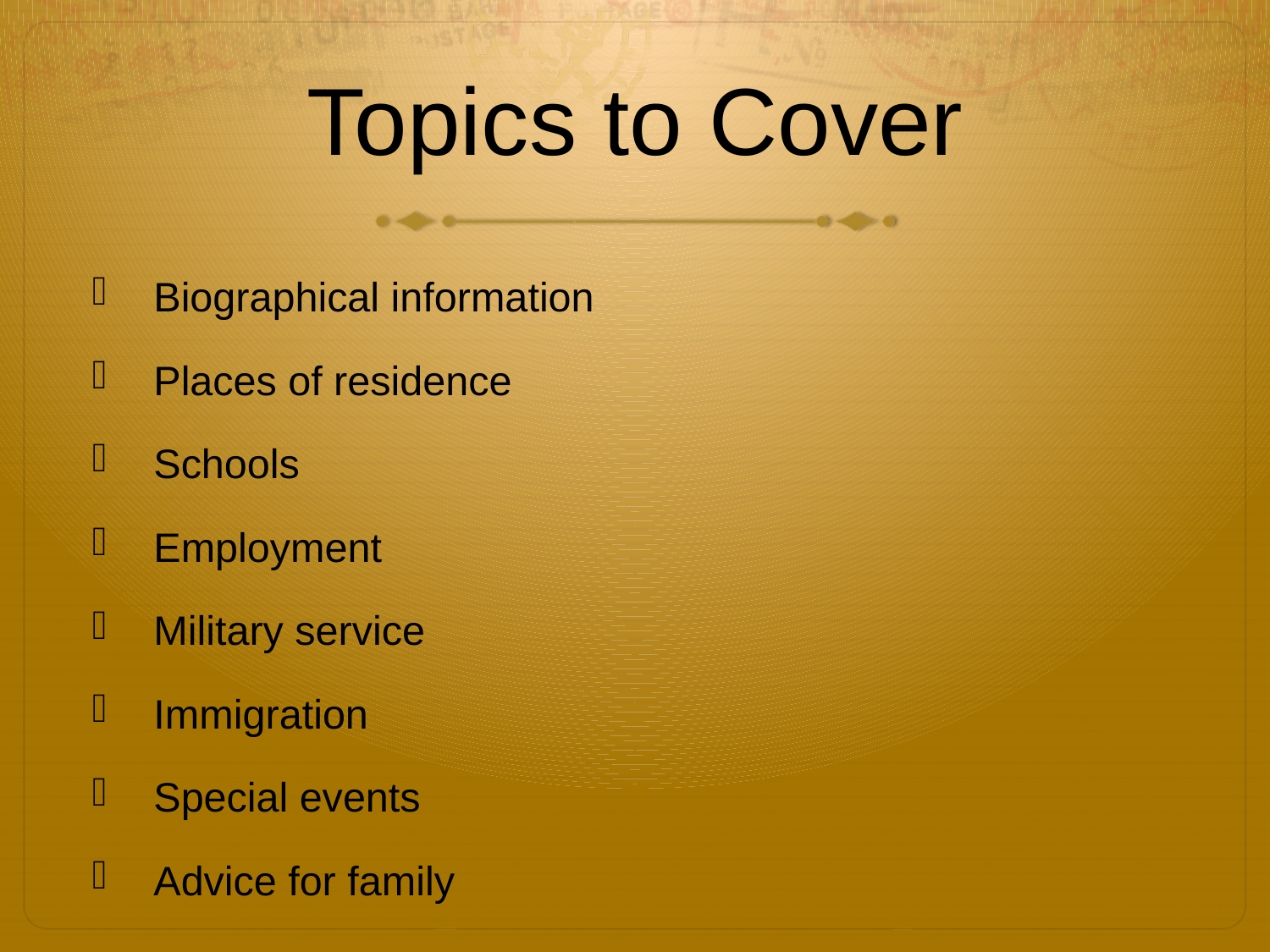

# Topics to Cover
Biographical information
Places of residence
Schools
Employment
Military service
Immigration
Special events
Advice for family